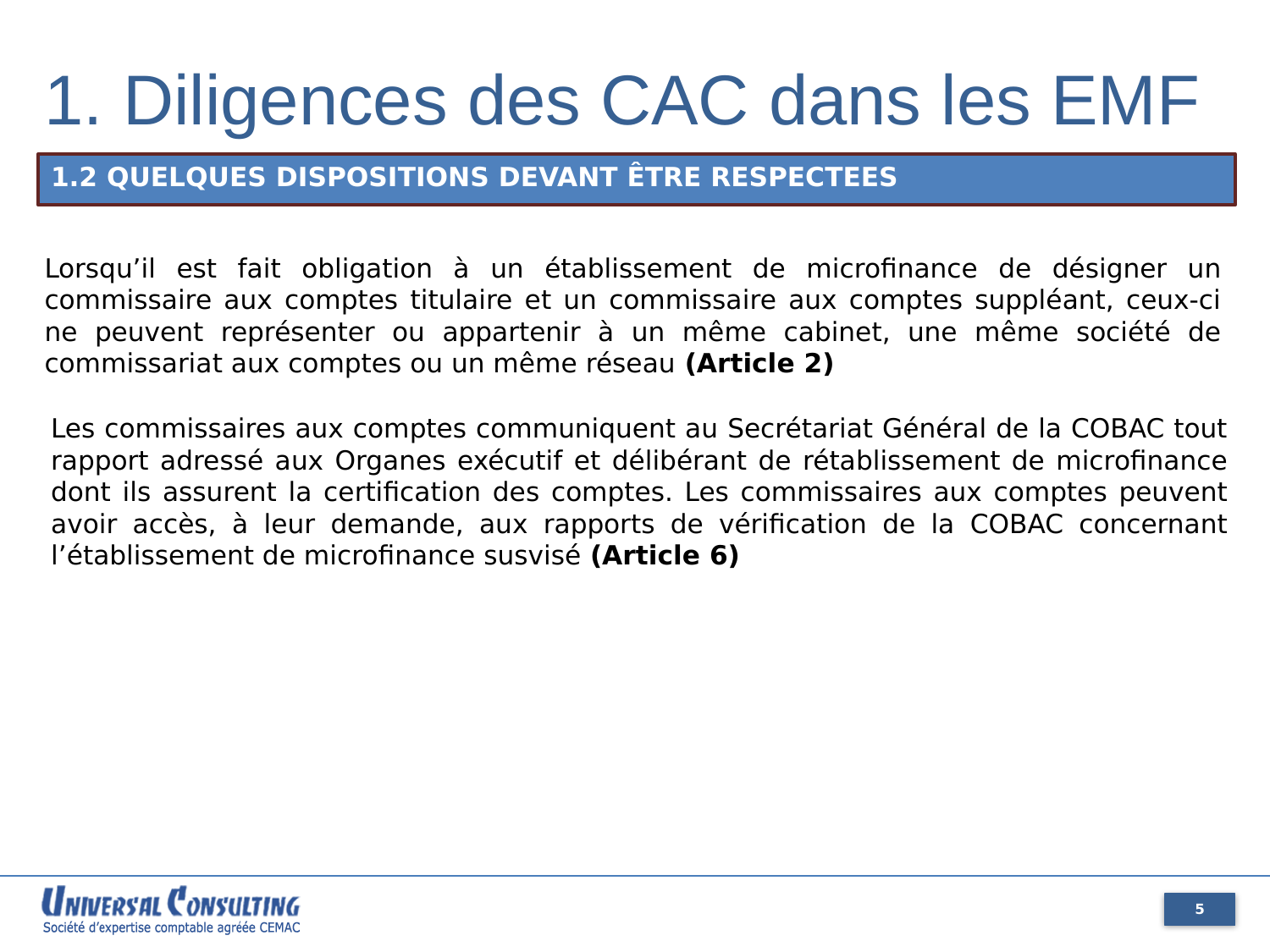

1. Diligences des CAC dans les EMF
1.2 QUELQUES DISPOSITIONS DEVANT ÊTRE RESPECTEES
Lorsqu’il est fait obligation à un établissement de microfinance de désigner un commissaire aux comptes titulaire et un commissaire aux comptes suppléant, ceux-ci ne peuvent représenter ou appartenir à un même cabinet, une même société de commissariat aux comptes ou un même réseau (Article 2)
Les commissaires aux comptes communiquent au Secrétariat Général de la COBAC tout rapport adressé aux Organes exécutif et délibérant de rétablissement de microfinance dont ils assurent la certification des comptes. Les commissaires aux comptes peuvent avoir accès, à leur demande, aux rapports de vérification de la COBAC concernant l’établissement de microfinance susvisé (Article 6)